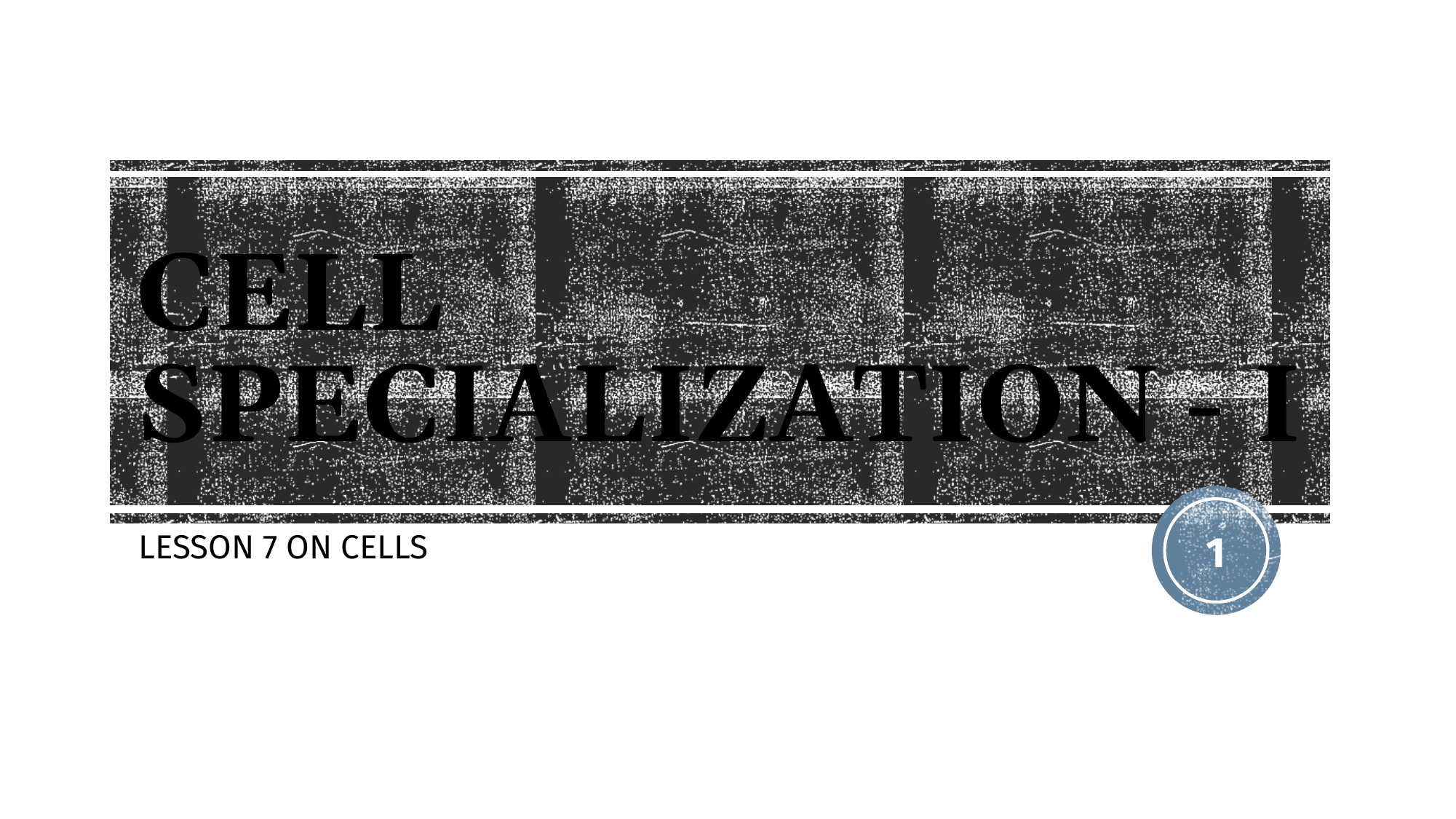

# CELL SPECIALIZATION - I
1
LESSON 7 ON CELLS